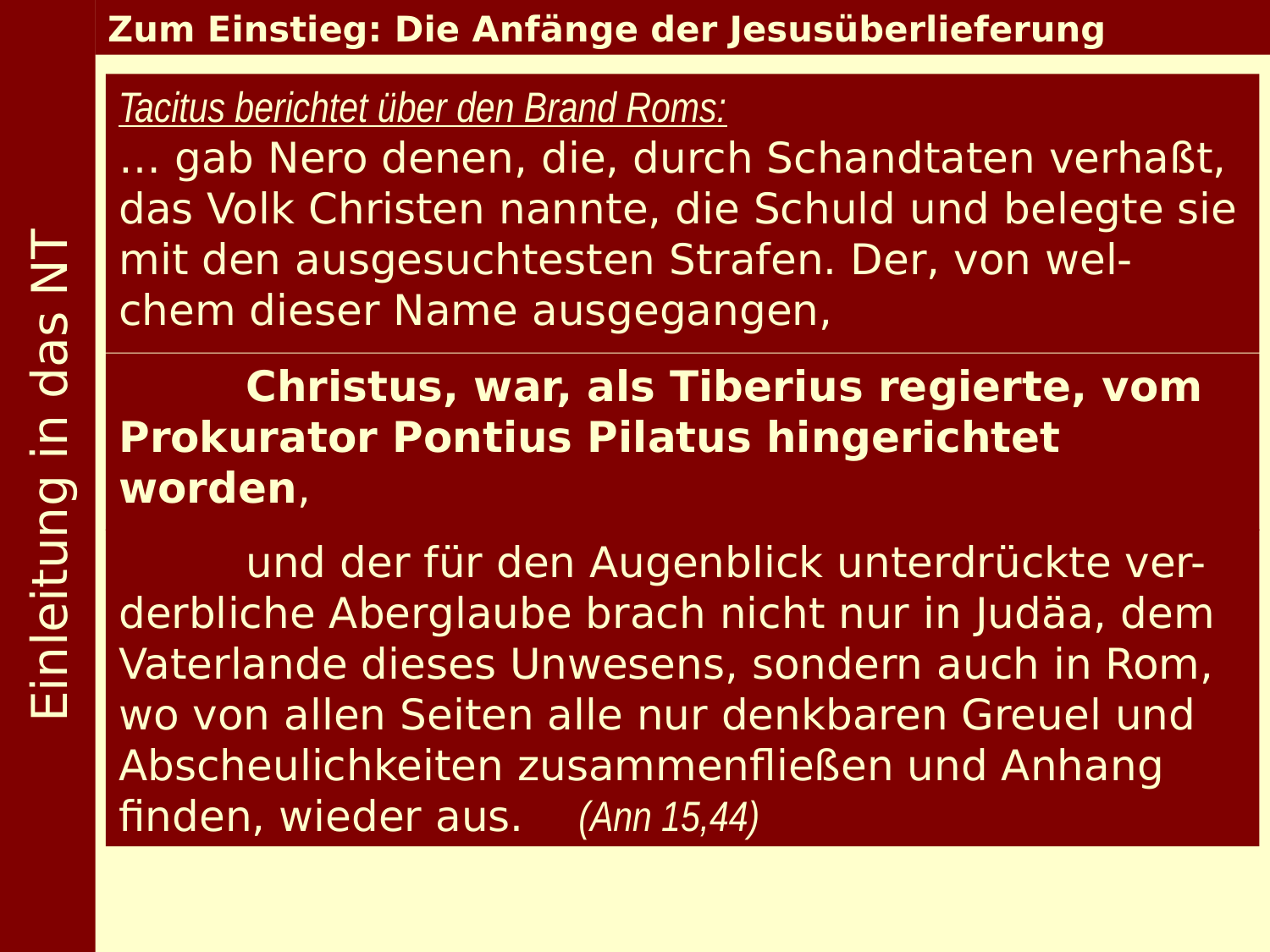

Einleitung in das NT
Zum Einstieg: Die Anfänge der Jesusüberlieferung

Tacitus berichtet über den Brand Roms:
… gab Nero denen, die, durch Schandtaten verhaßt, das Volk Christen nannte, die Schuld und belegte sie mit den ausgesuchtesten Strafen. Der, von wel-chem dieser Name ausgegangen,

		Christus, war, als Tiberius regierte, vom Prokurator Pontius Pilatus hingerichtet worden,

		und der für den Augenblick unterdrückte ver-derbliche Aberglaube brach nicht nur in Judäa, dem Vaterlande dieses Unwesens, sondern auch in Rom, wo von allen Seiten alle nur denkbaren Greuel und Abscheulichkeiten zusammenfließen und Anhang finden, wieder aus.    (Ann 15,44)